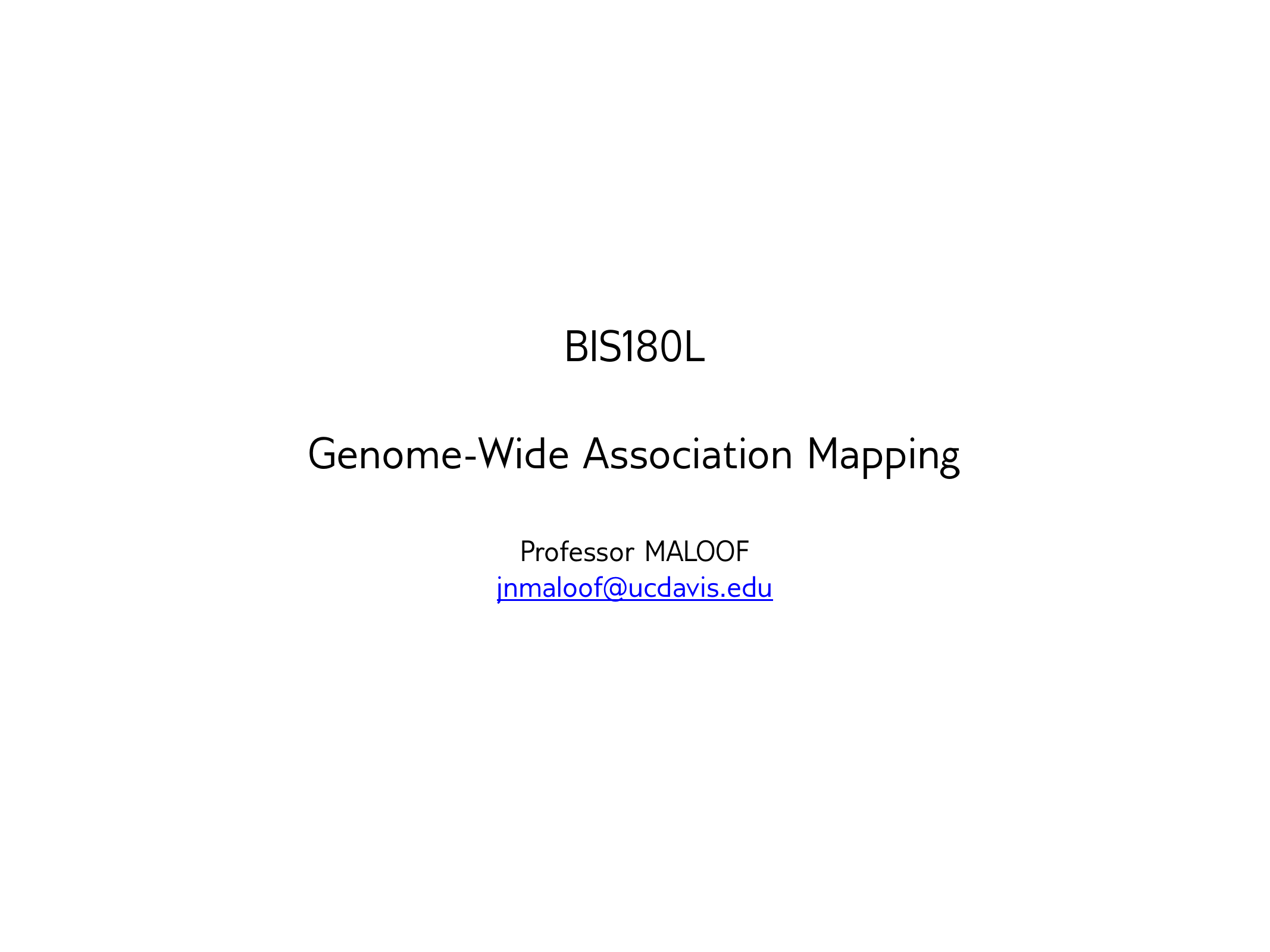

# BIS180L

Genome-Wide Association Mapping

Professor MALOOF
jnmaloof@ucdavis.edu